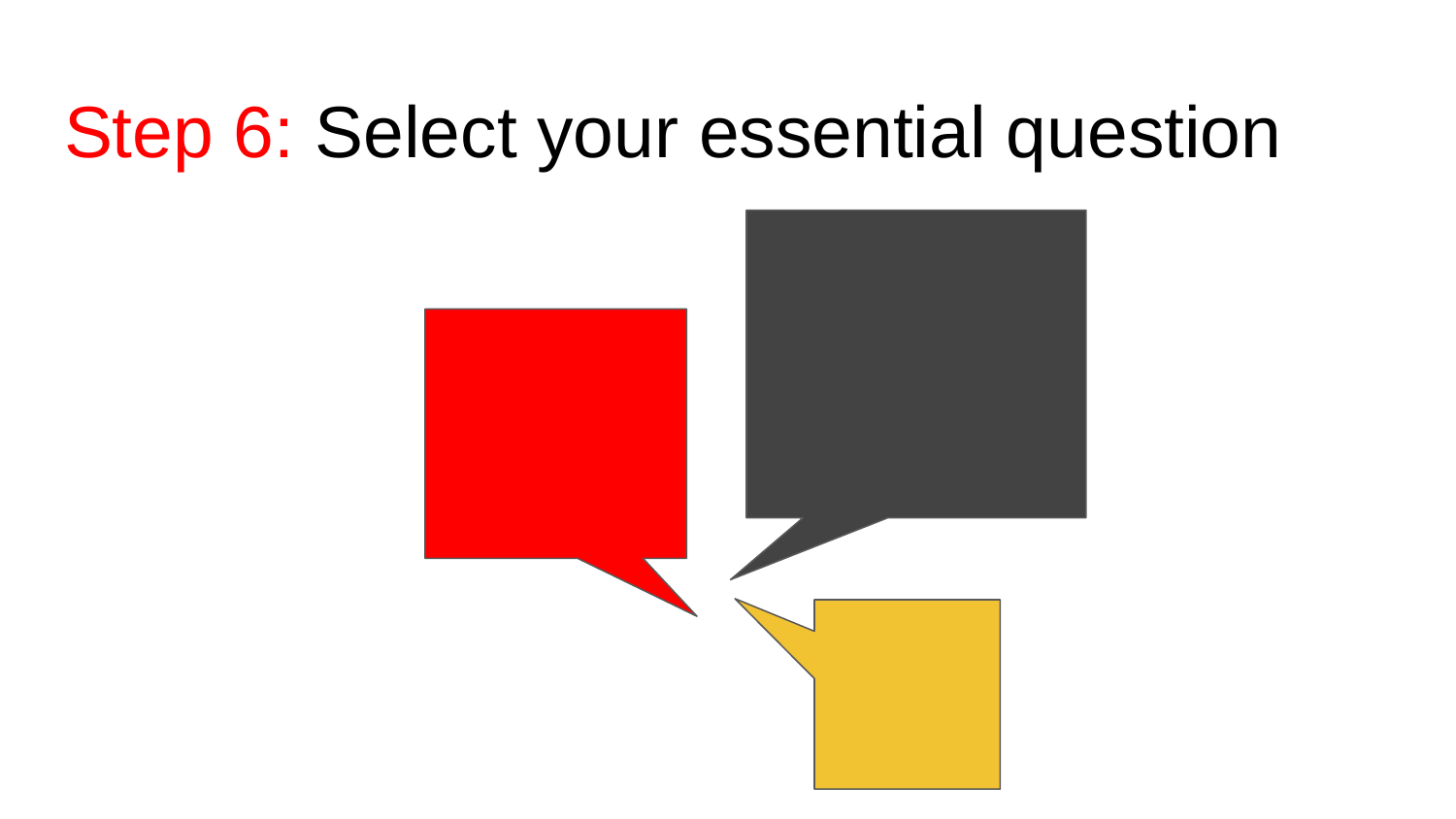

# Step 6: Select your essential question